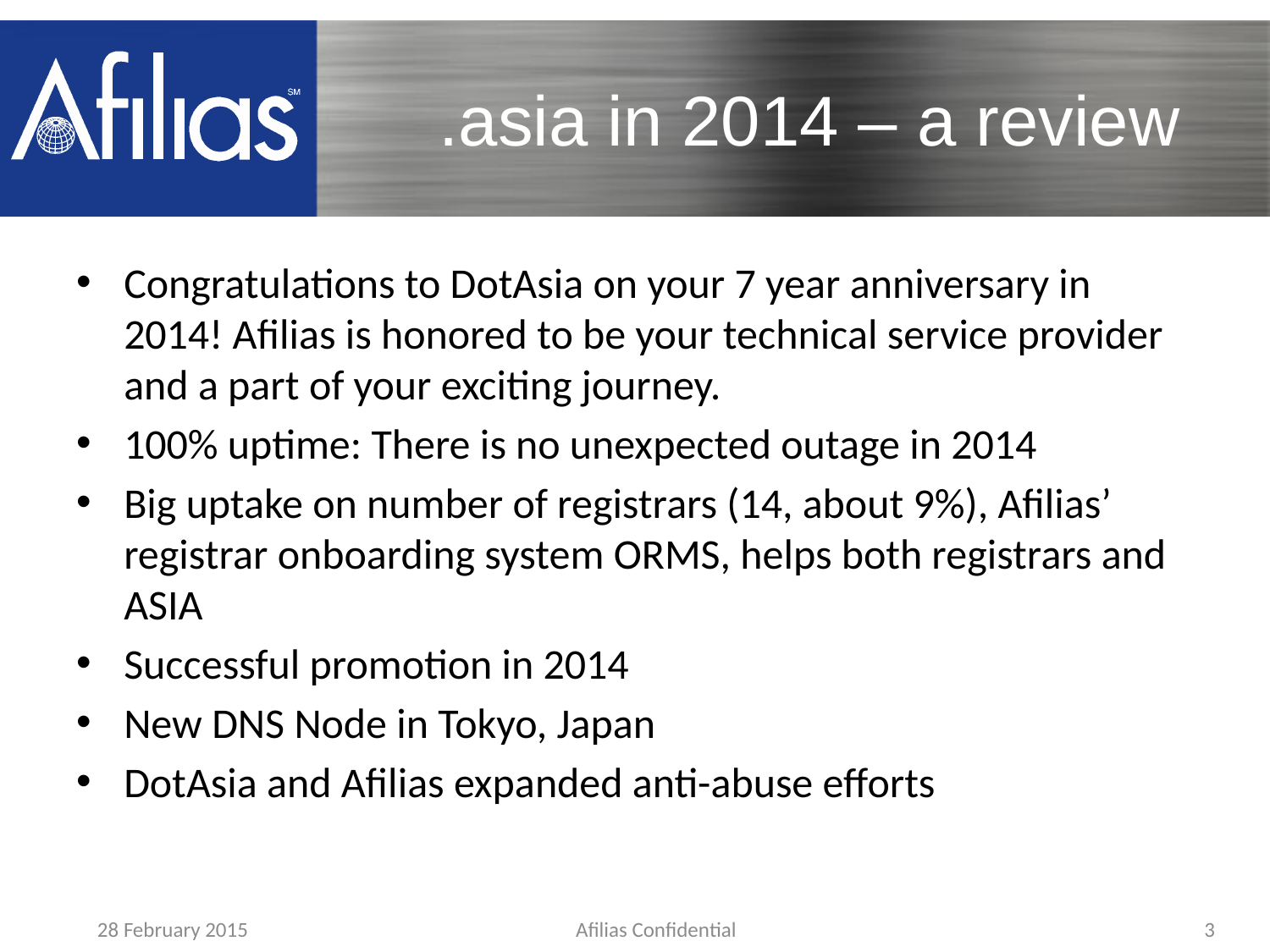

# .asia in 2014 – a review
Congratulations to DotAsia on your 7 year anniversary in 2014! Afilias is honored to be your technical service provider and a part of your exciting journey.
100% uptime: There is no unexpected outage in 2014
Big uptake on number of registrars (14, about 9%), Afilias’ registrar onboarding system ORMS, helps both registrars and ASIA
Successful promotion in 2014
New DNS Node in Tokyo, Japan
DotAsia and Afilias expanded anti-abuse efforts